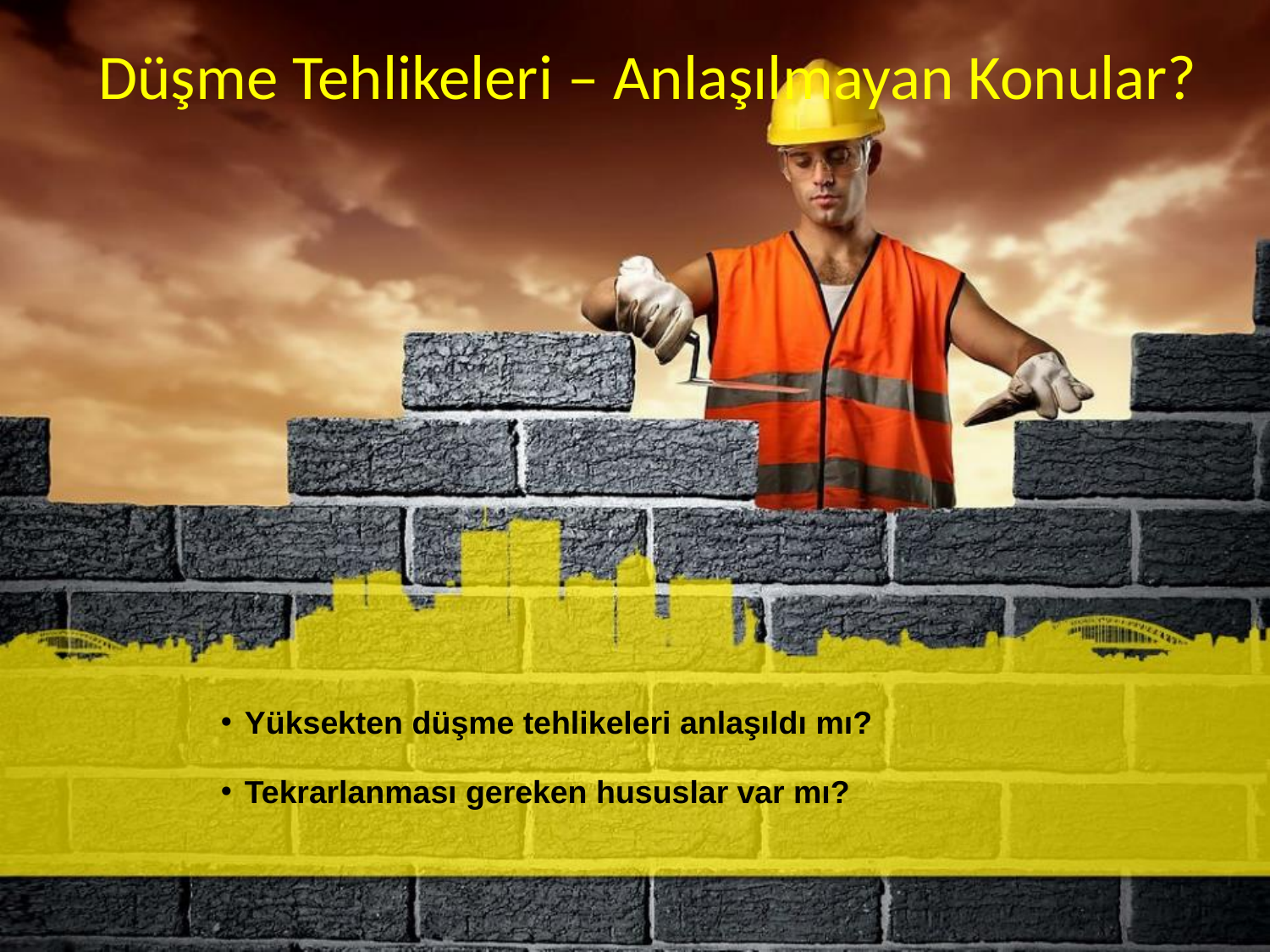

# Düşme Tehlikeleri – Anlaşılmayan Konular?
Yüksekten düşme tehlikeleri anlaşıldı mı?
Tekrarlanması gereken hususlar var mı?